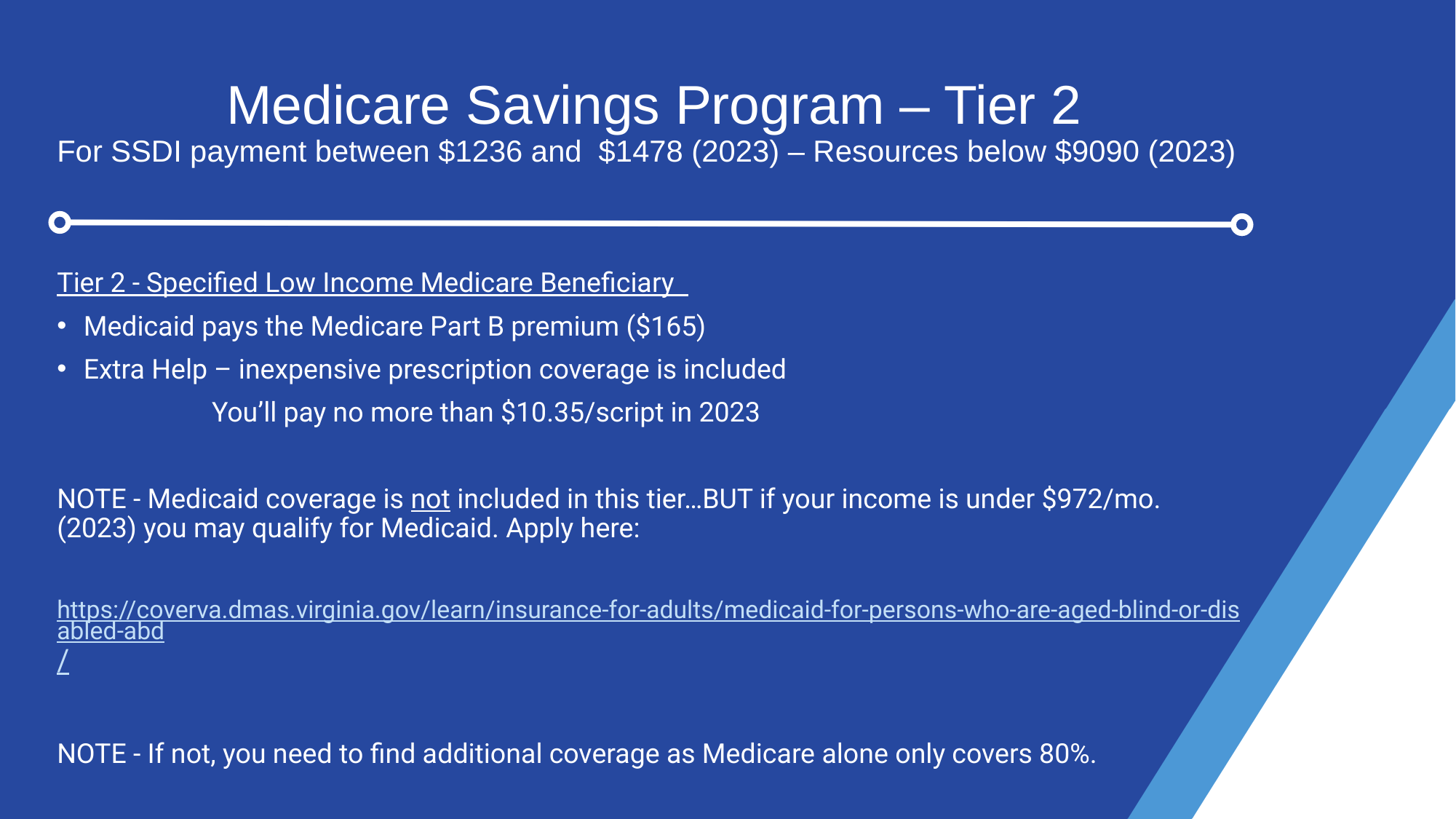

# Medicare Savings Program – Tier 2 For SSDI payment between $1236 and  $1478 (2023) – Resources below $9090 (2023)

Tier 2 - Specified Low Income Medicare Beneficiary
Medicaid pays the Medicare Part B premium ($165)
Extra Help – inexpensive prescription coverage is included
                       You’ll pay no more than $10.35/script in 2023

NOTE - Medicaid coverage is not included in this tier…BUT if your income is under $972/mo. (2023) you may qualify for Medicaid. Apply here:

https://coverva.dmas.virginia.gov/learn/insurance-for-adults/medicaid-for-persons-who-are-aged-blind-or-disabled-abd/

NOTE - If not, you need to find additional coverage as Medicare alone only covers 80%.